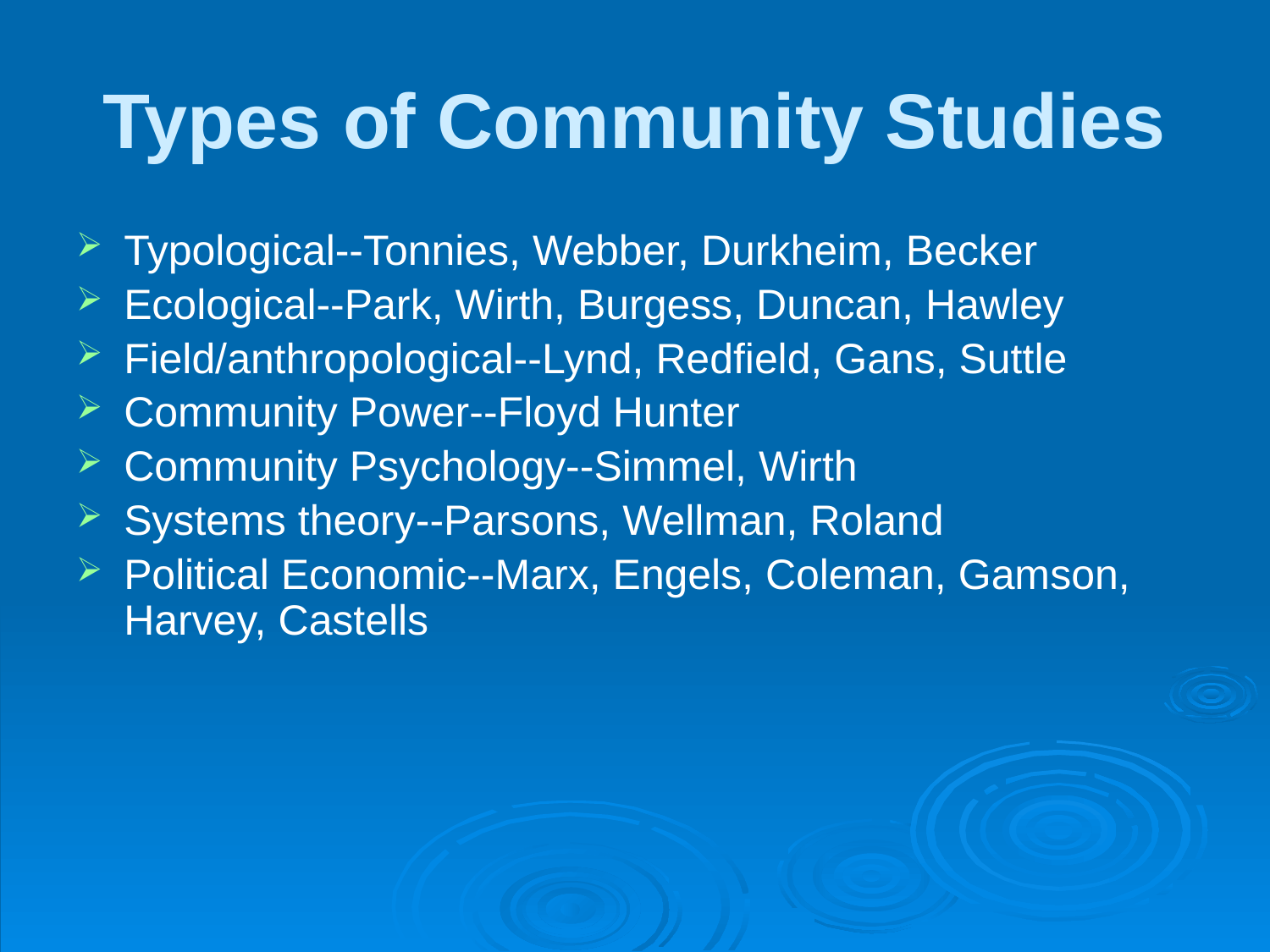

# Types of Community Studies
Typological--Tonnies, Webber, Durkheim, Becker
Ecological--Park, Wirth, Burgess, Duncan, Hawley
Field/anthropological--Lynd, Redfield, Gans, Suttle
Community Power--Floyd Hunter
Community Psychology--Simmel, Wirth
Systems theory--Parsons, Wellman, Roland
Political Economic--Marx, Engels, Coleman, Gamson, Harvey, Castells